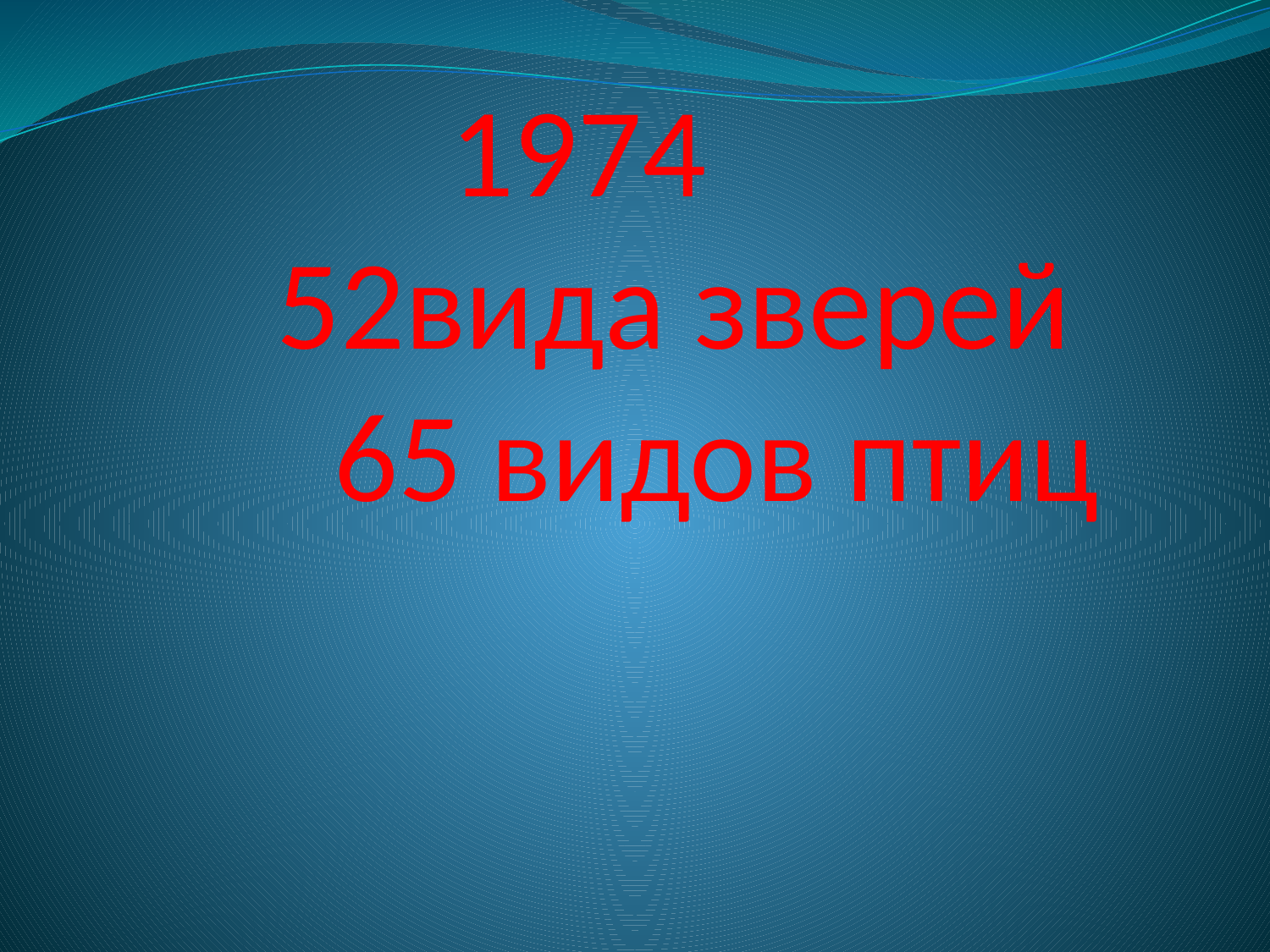

# 1974 52вида зверей 65 видов птиц